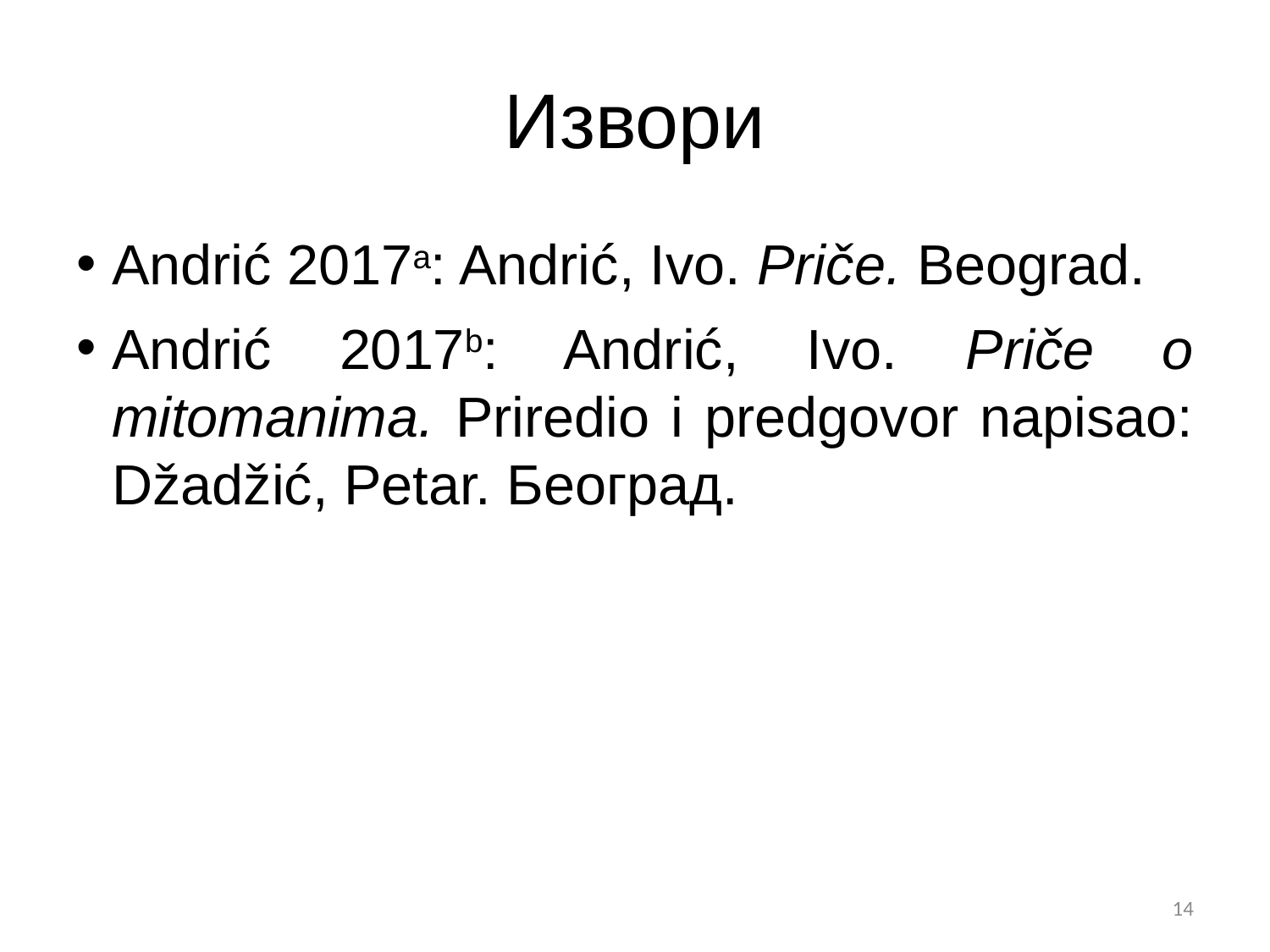

# Извори
Andrić 2017a: Andrić, Ivo. Priče. Beograd.
Andrić 2017b: Andrić, Ivo. Priče o mitomanima. Priredio i predgovor napisao: Džadžić, Petar. Београд.

14